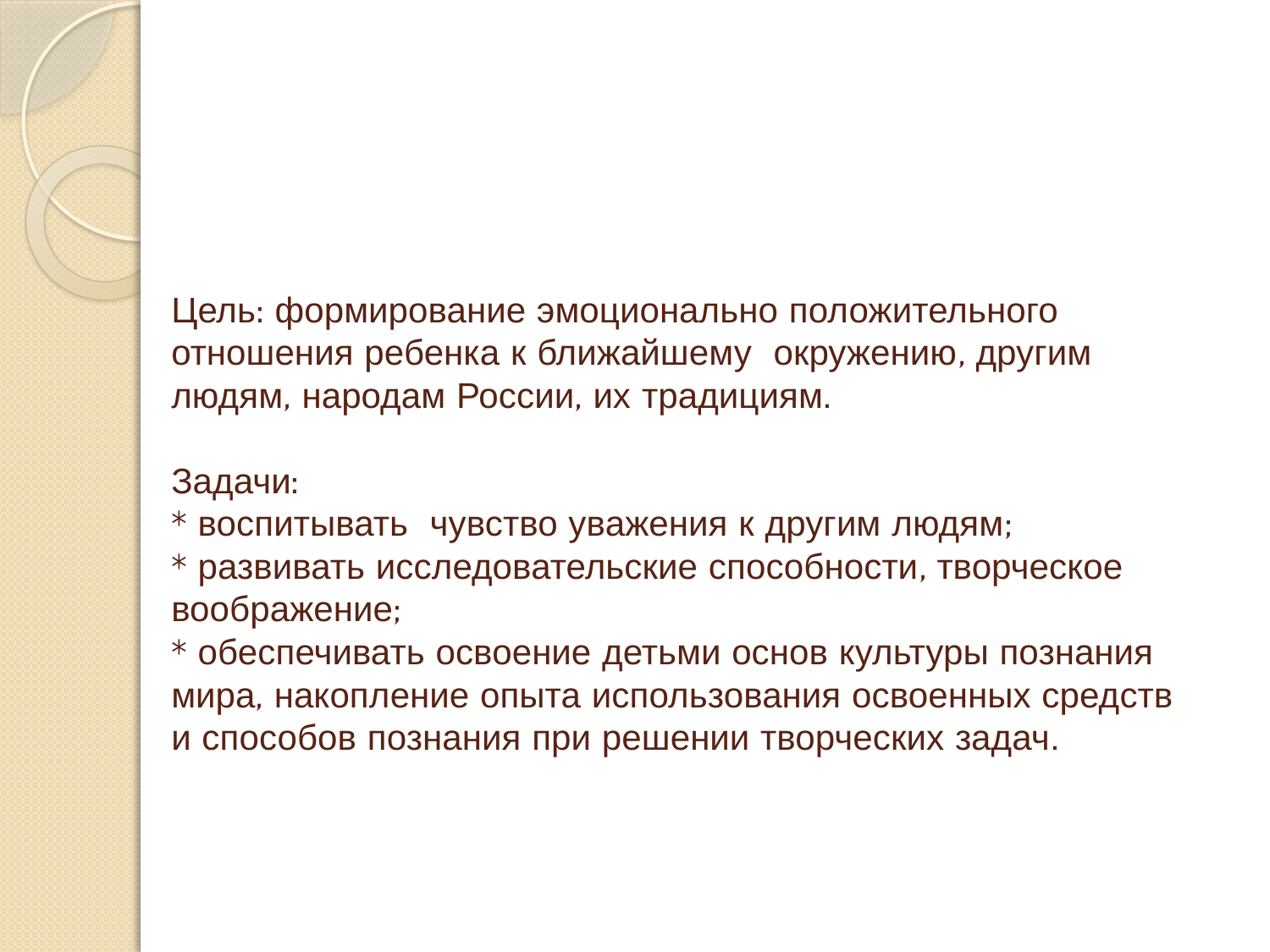

# Цель: формирование эмоционально положительного отношения ребенка к ближайшему  окружению, другим людям, народам России, их традициям. Задачи: * воспитывать  чувство уважения к другим людям; * развивать исследовательские способности, творческое воображение; * обеспечивать освоение детьми основ культуры познания мира, накопление опыта использования освоенных средств и способов познания при решении творческих задач.